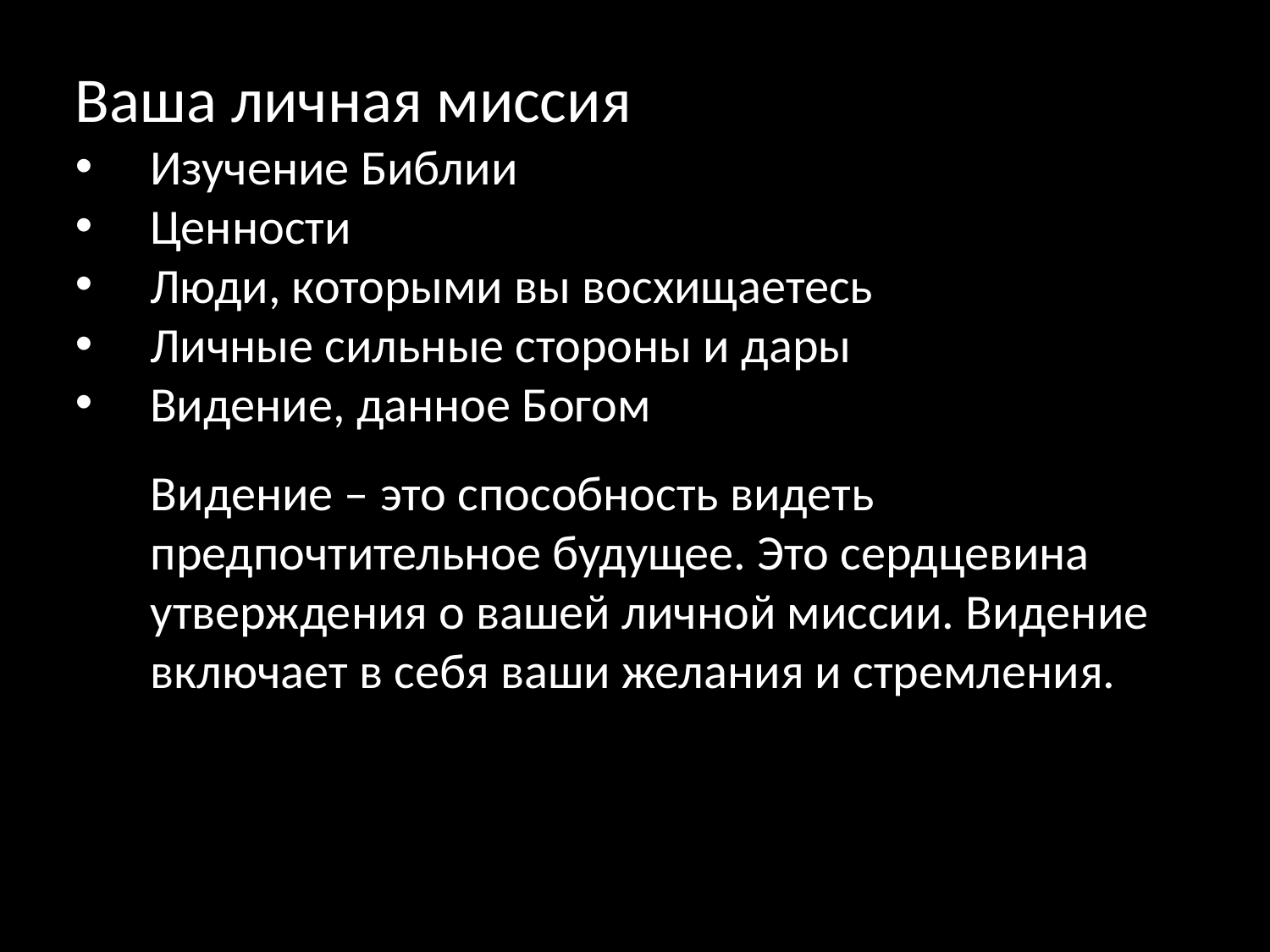

Ваша личная миссия
 Изучение Библии
 Ценности
 Люди, которыми вы восхищаетесь
 Личные сильные стороны и дары
 Видение, данное Богом

Видение – это способность видеть предпочтительное будущее. Это сердцевина утверждения о вашей личной миссии. Видение включает в себя ваши желания и стремления.